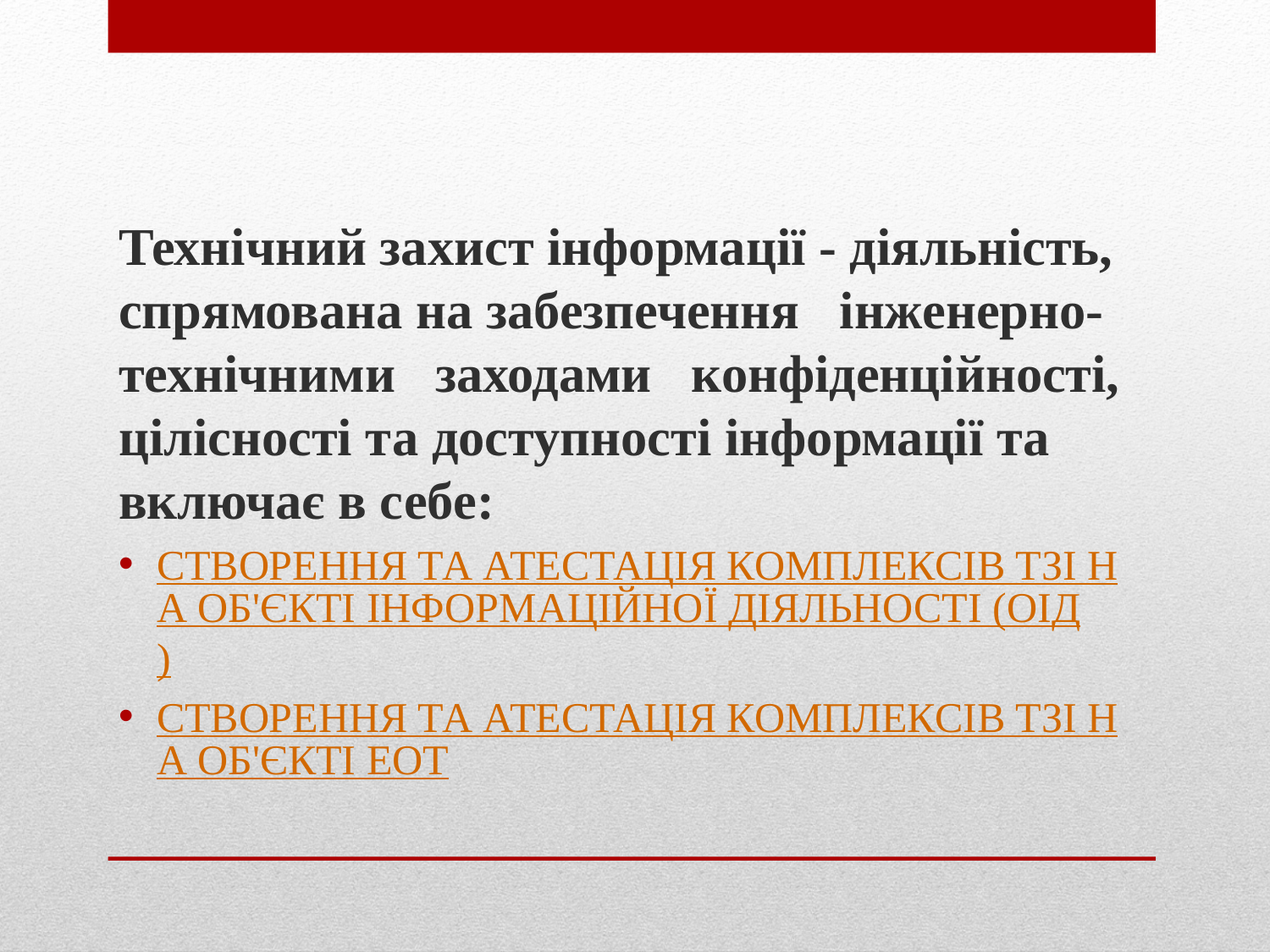

Технічний захист інформації - діяльність, спрямована на забезпечення   інженерно-технічними   заходами   конфіденційності, цілісності та доступності інформації та включає в себе:
СТВОРЕННЯ ТА АТЕСТАЦІЯ КОМПЛЕКСІВ ТЗІ НА ОБ'ЄКТІ ІНФОРМАЦІЙНОЇ ДІЯЛЬНОСТІ (ОІД)
СТВОРЕННЯ ТА АТЕСТАЦІЯ КОМПЛЕКСІВ ТЗІ НА ОБ'ЄКТІ ЕОТ